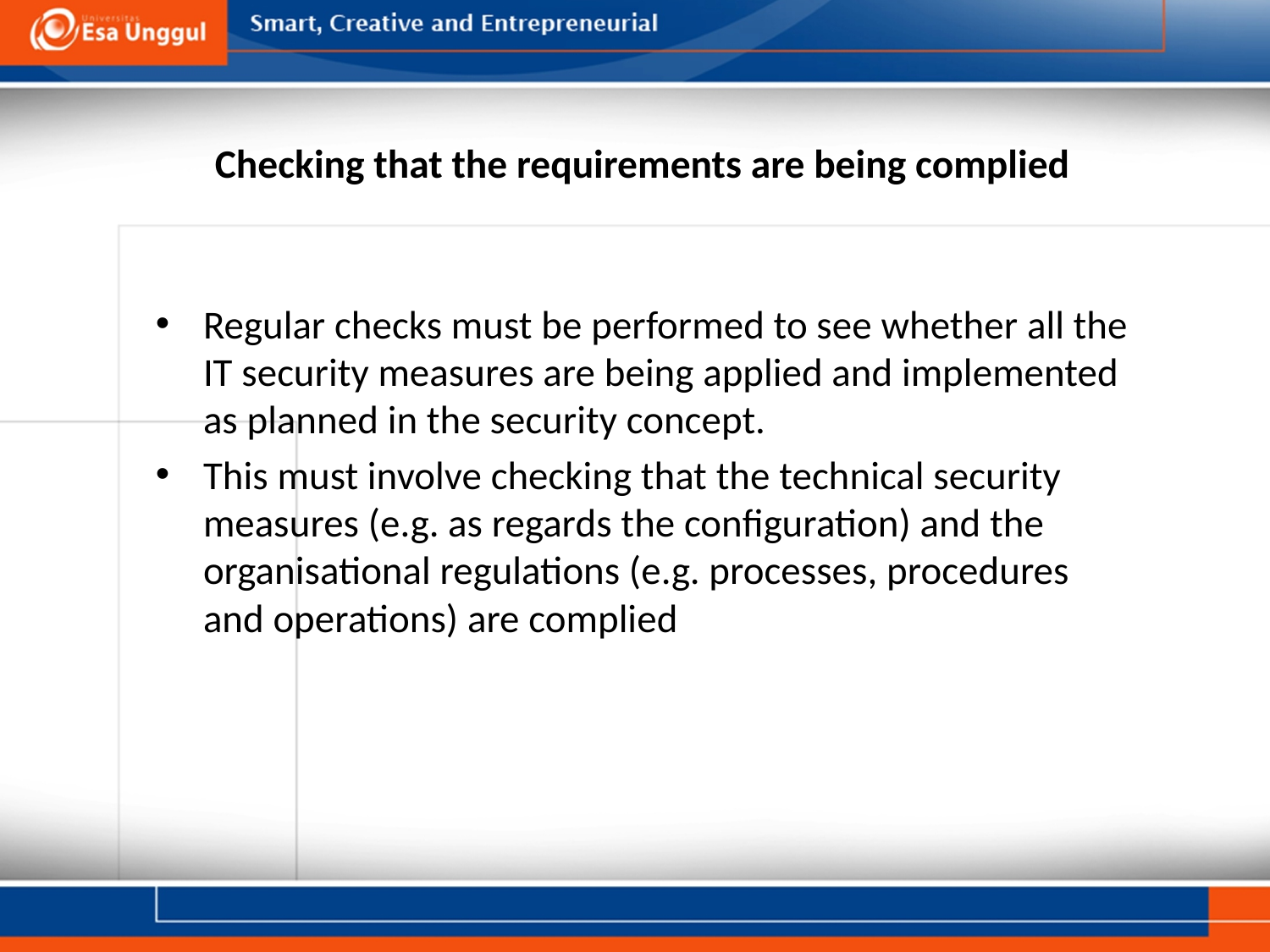

# Checking that the requirements are being complied
Regular checks must be performed to see whether all the IT security measures are being applied and implemented as planned in the security concept.
This must involve checking that the technical security measures (e.g. as regards the configuration) and the organisational regulations (e.g. processes, procedures and operations) are complied